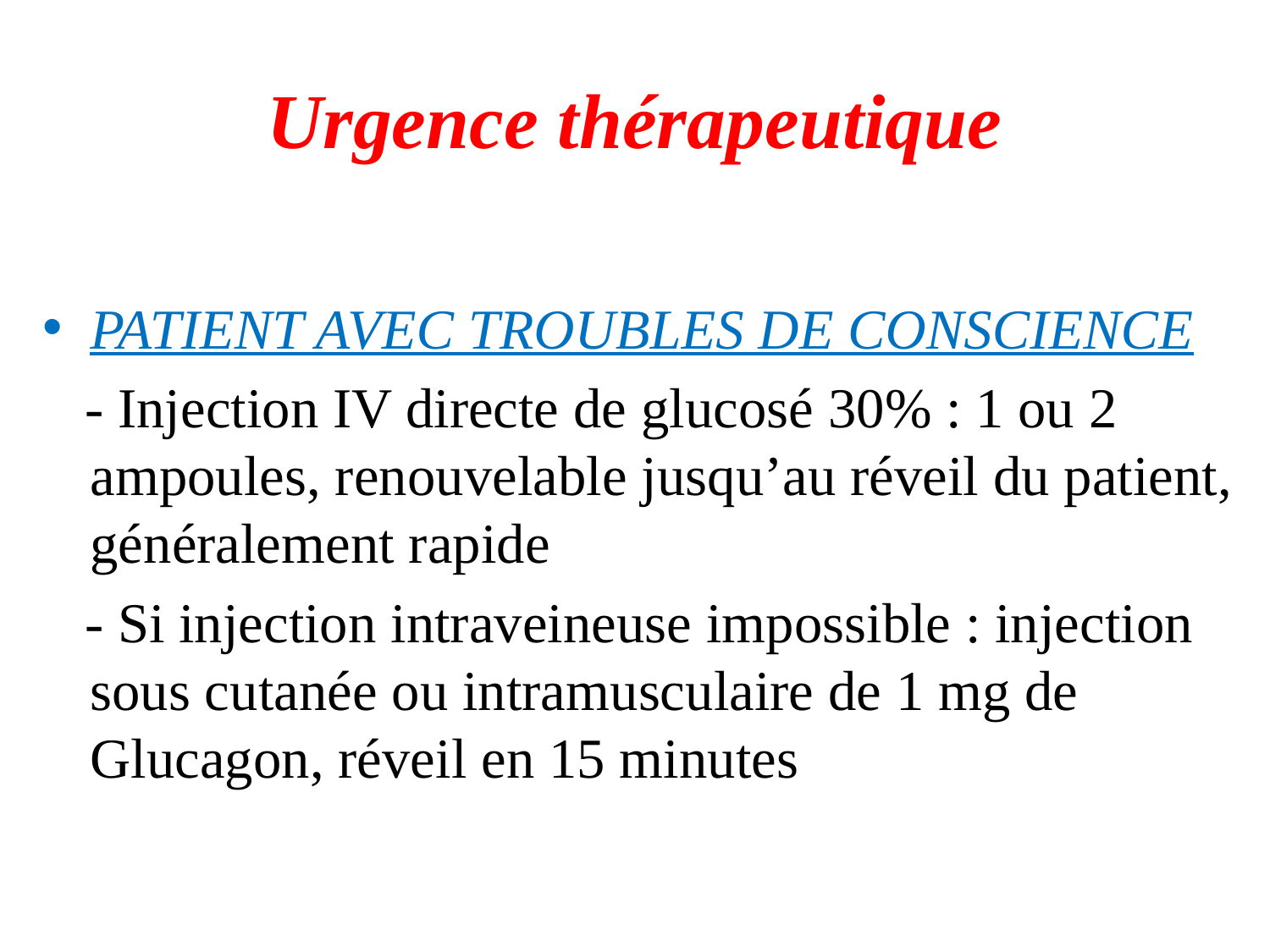

# Urgence thérapeutique
PATIENT AVEC TROUBLES DE CONSCIENCE
   - Injection IV directe de glucosé 30% : 1 ou 2 ampoules, renouvelable jusqu’au réveil du patient, généralement rapide
   - Si injection intraveineuse impossible : injection sous cutanée ou intramusculaire de 1 mg de Glucagon, réveil en 15 minutes